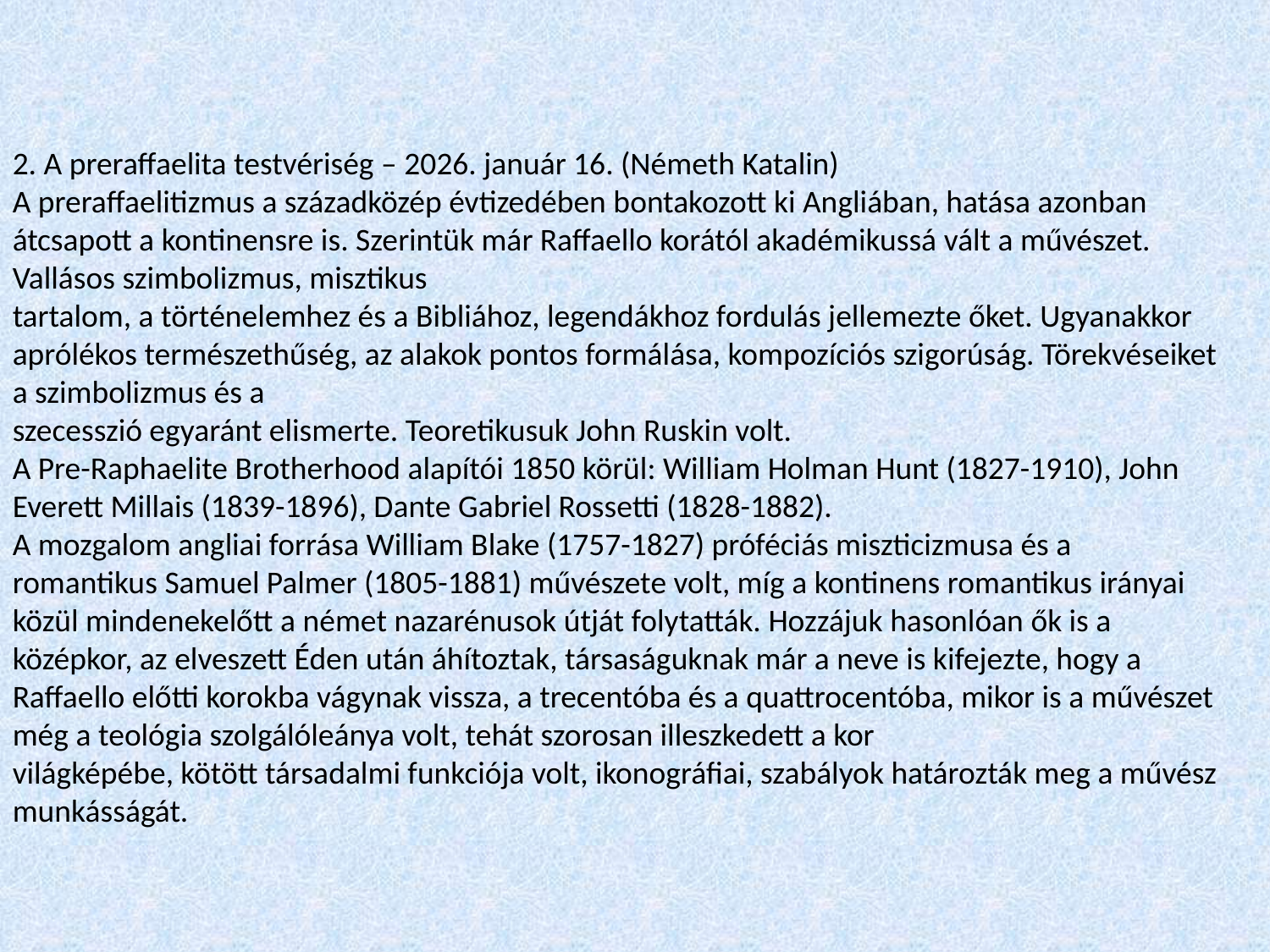

2. A preraffaelita testvériség – 2026. január 16. (Németh Katalin)
A preraffaelitizmus a századközép évtizedében bontakozott ki Angliában, hatása azonban átcsapott a kontinensre is. Szerintük már Raffaello korától akadémikussá vált a művészet. Vallásos szimbolizmus, misztikus
tartalom, a történelemhez és a Bibliához, legendákhoz fordulás jellemezte őket. Ugyanakkor aprólékos természethűség, az alakok pontos formálása, kompozíciós szigorúság. Törekvéseiket a szimbolizmus és a
szecesszió egyaránt elismerte. Teoretikusuk John Ruskin volt.
A Pre-Raphaelite Brotherhood alapítói 1850 körül: William Holman Hunt (1827-1910), John Everett Millais (1839-1896), Dante Gabriel Rossetti (1828-1882).
A mozgalom angliai forrása William Blake (1757-1827) próféciás miszticizmusa és a romantikus Samuel Palmer (1805-1881) művészete volt, míg a kontinens romantikus irányai közül mindenekelőtt a német nazarénusok útját folytatták. Hozzájuk hasonlóan ők is a középkor, az elveszett Éden után áhítoztak, társaságuknak már a neve is kifejezte, hogy a Raffaello előtti korokba vágynak vissza, a trecentóba és a quattrocentóba, mikor is a művészet még a teológia szolgálóleánya volt, tehát szorosan illeszkedett a kor
világképébe, kötött társadalmi funkciója volt, ikonográfiai, szabályok határozták meg a művész munkásságát.